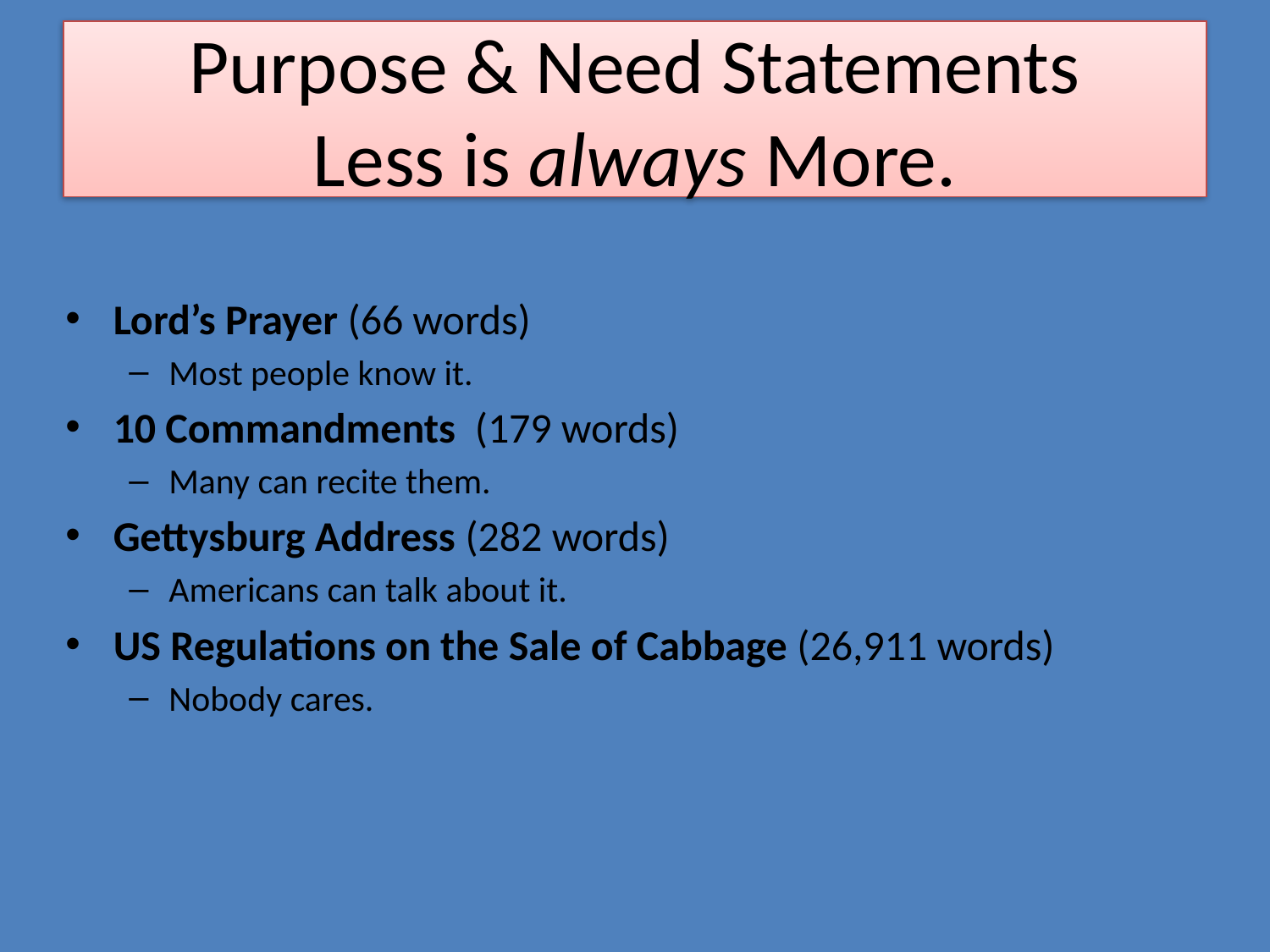

# Purpose & Need Statements Less is always More.
Lord’s Prayer (66 words)
Most people know it.
10 Commandments  (179 words)
Many can recite them.
Gettysburg Address (282 words)
Americans can talk about it.
US Regulations on the Sale of Cabbage (26,911 words)
Nobody cares.